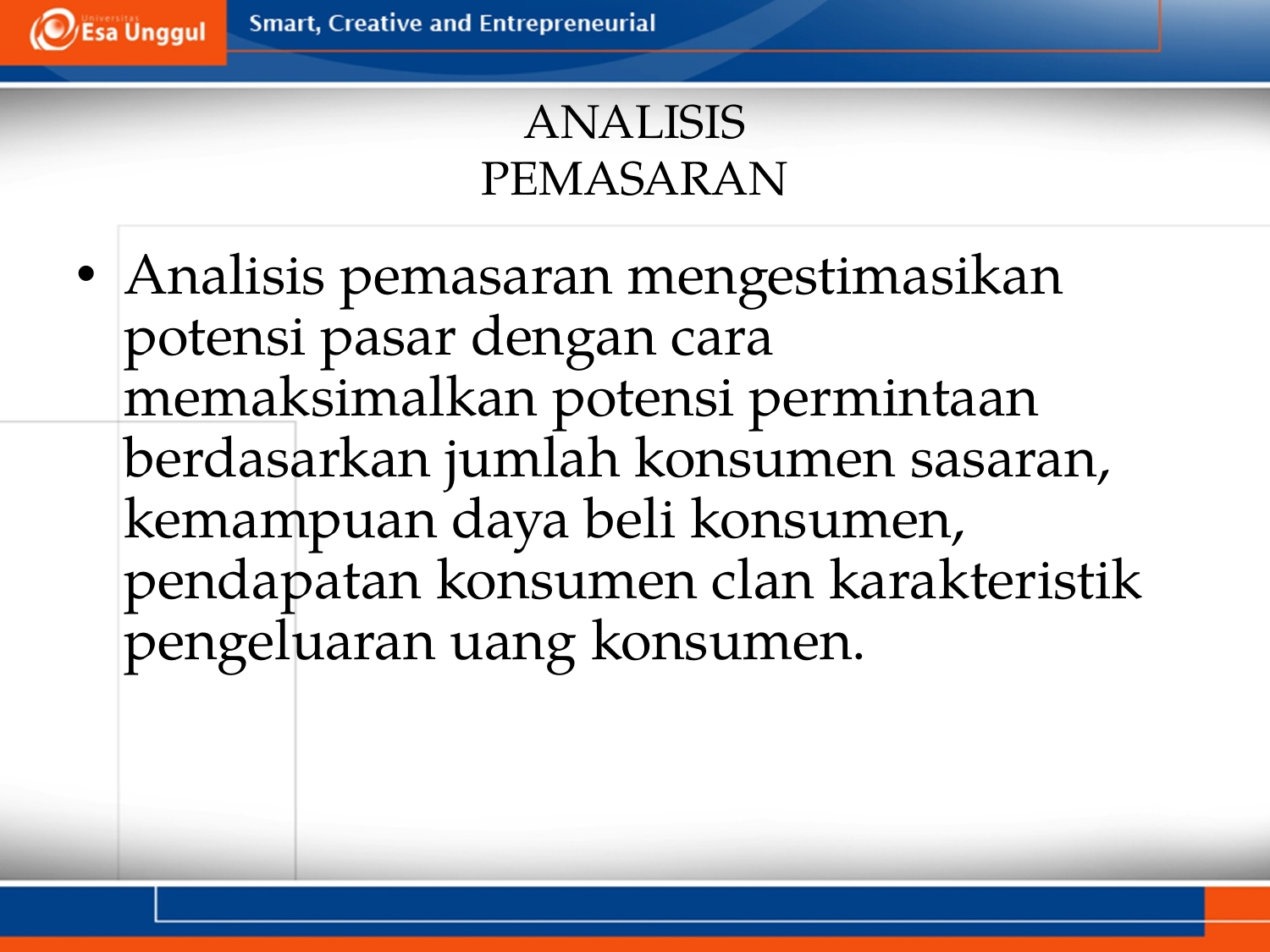

# ANALISIS PEMASARAN
Analisis pemasaran mengestimasikan potensi pasar dengan cara memaksimalkan potensi permintaan berdasarkan jumlah konsumen sasaran, kemampuan daya beli konsumen, pendapatan konsumen clan karakteristik pengeluaran uang konsumen.